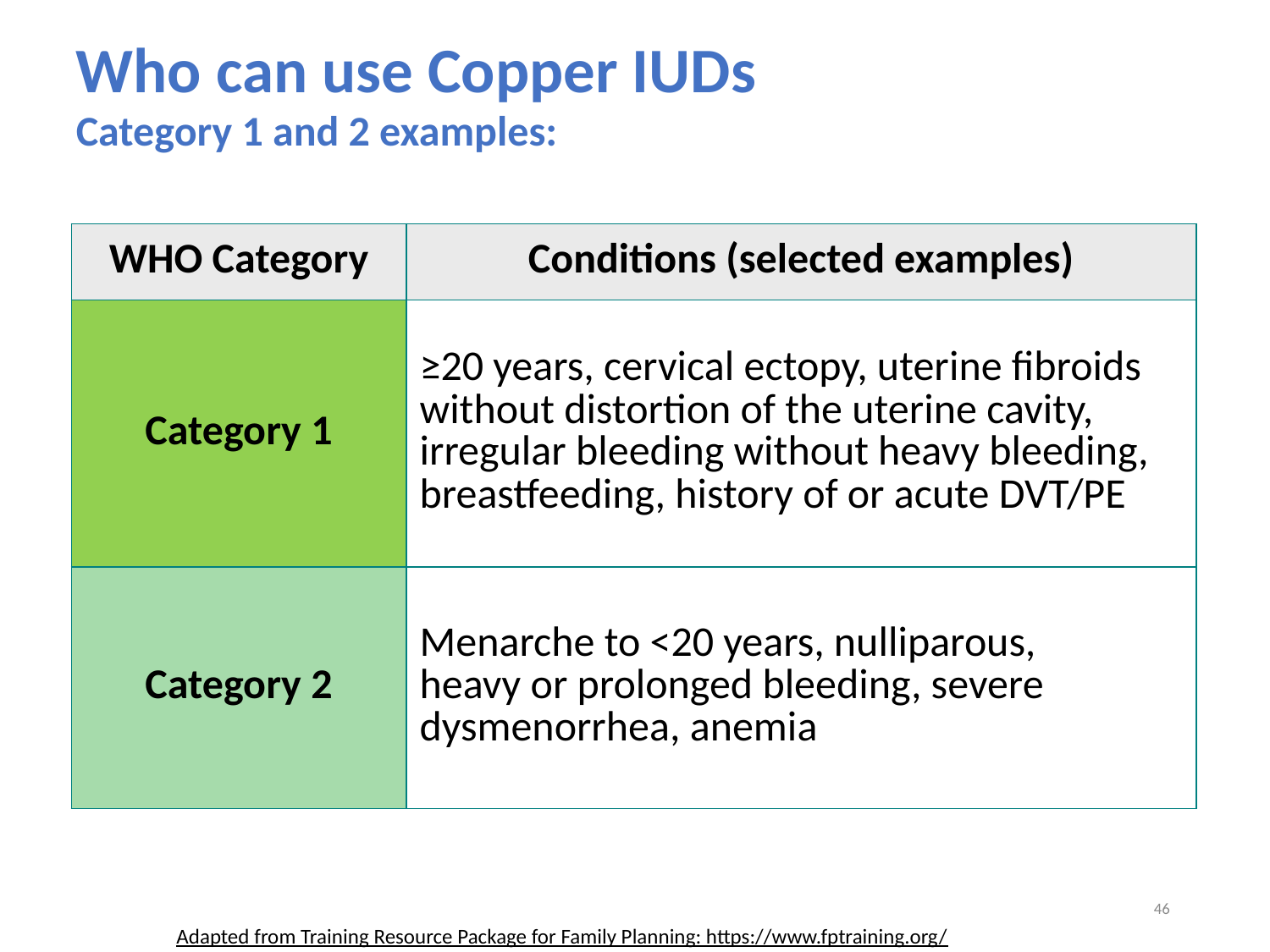

Who can use Copper IUDs
Category 1 and 2 examples:
| WHO Category | Conditions (selected examples) |
| --- | --- |
| Category 1 | ≥20 years, cervical ectopy, uterine fibroids without distortion of the uterine cavity, irregular bleeding without heavy bleeding, breastfeeding, history of or acute DVT/PE |
| Category 2 | Menarche to <20 years, nulliparous, heavy or prolonged bleeding, severe dysmenorrhea, anemia |
46
Adapted from Training Resource Package for Family Planning: https://www.fptraining.org/